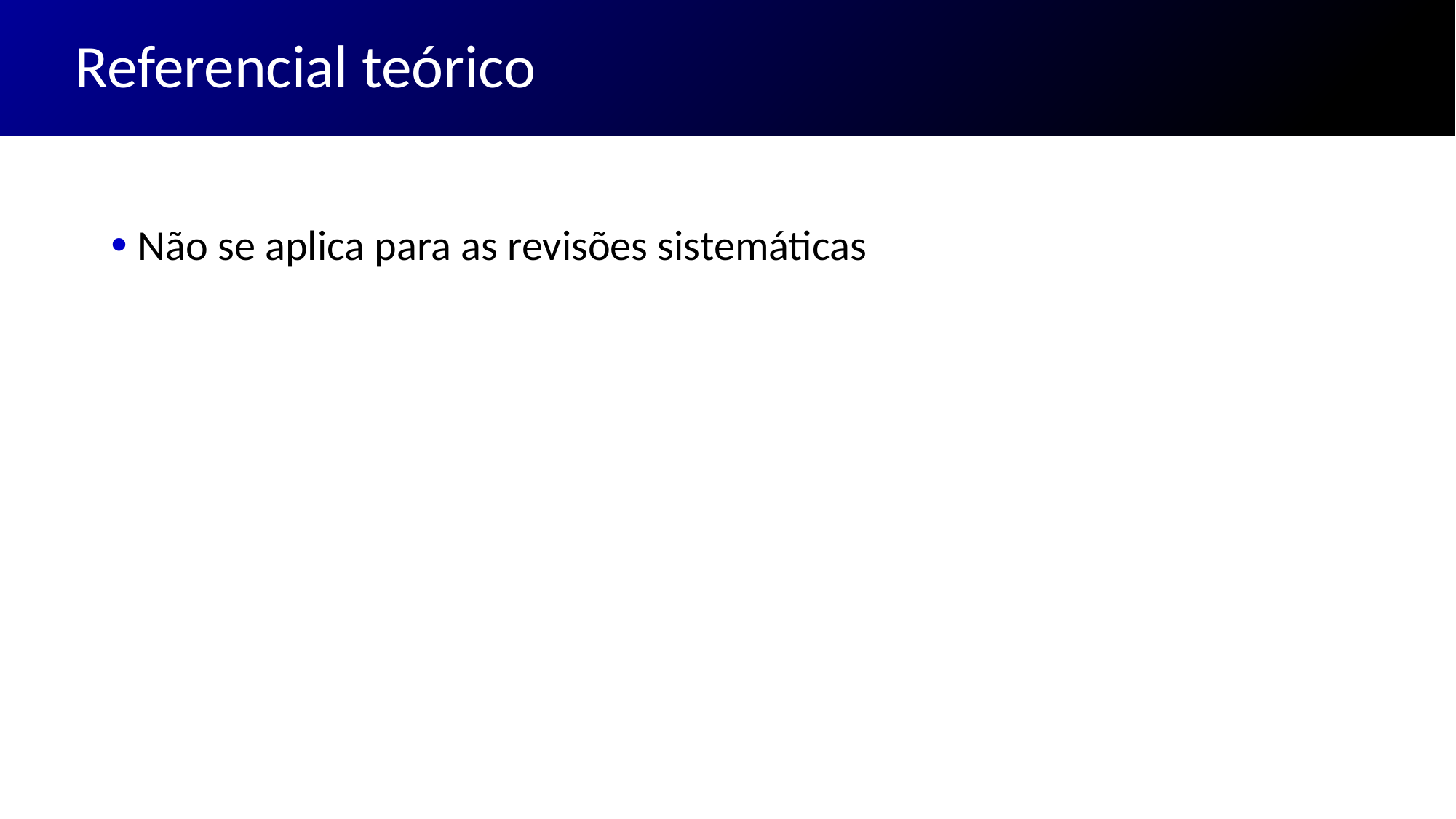

# Referencial teórico
Não se aplica para as revisões sistemáticas